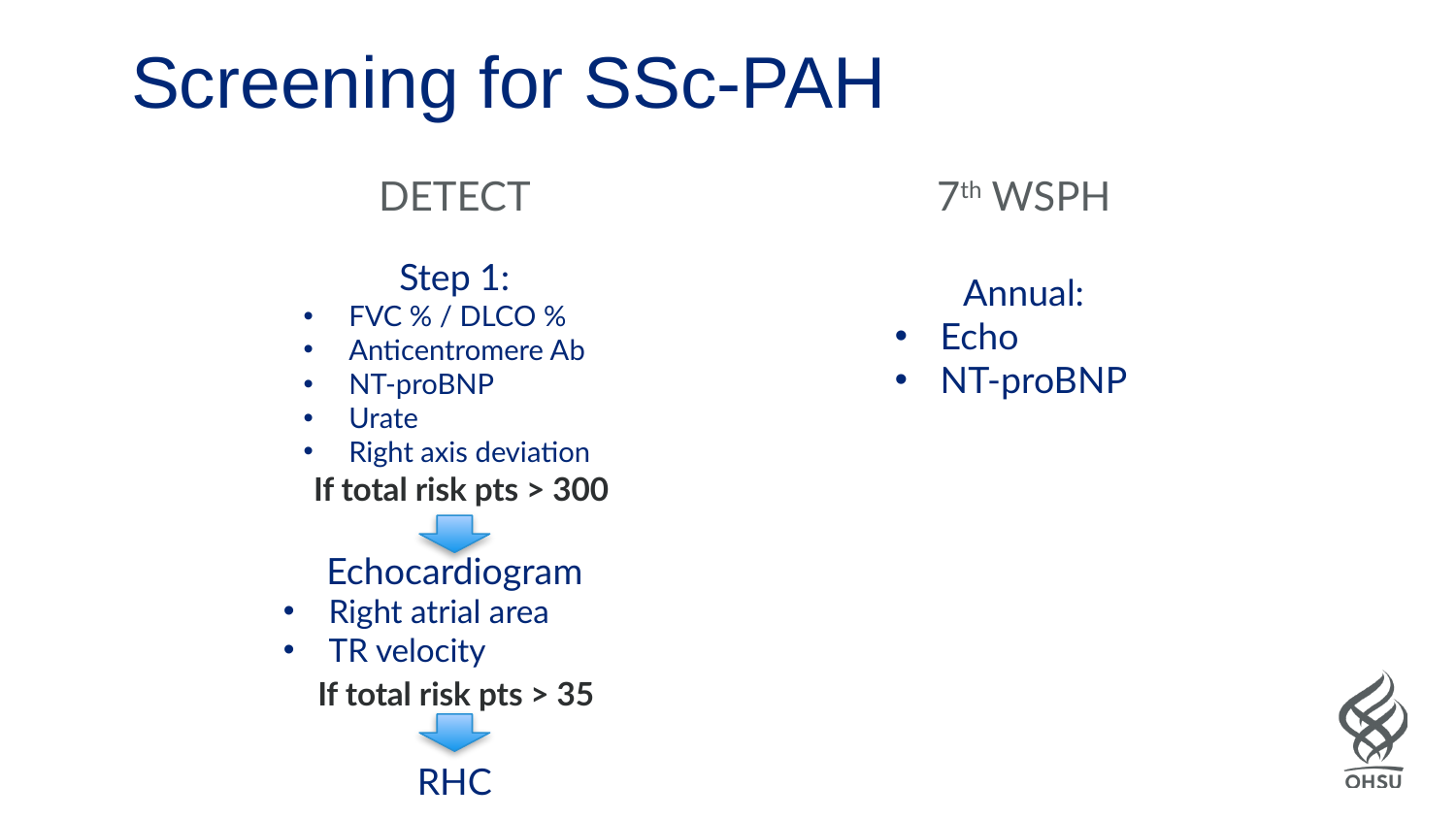

# Screening for SSc-PAH
DETECT
7th WSPH
Step 1:
FVC % / DLCO %
Anticentromere Ab
NT-proBNP
Urate
Right axis deviation
Annual:
Echo
NT-proBNP
If total risk pts > 300

Echocardiogram
Right atrial area
TR velocity
If total risk pts > 35

RHC